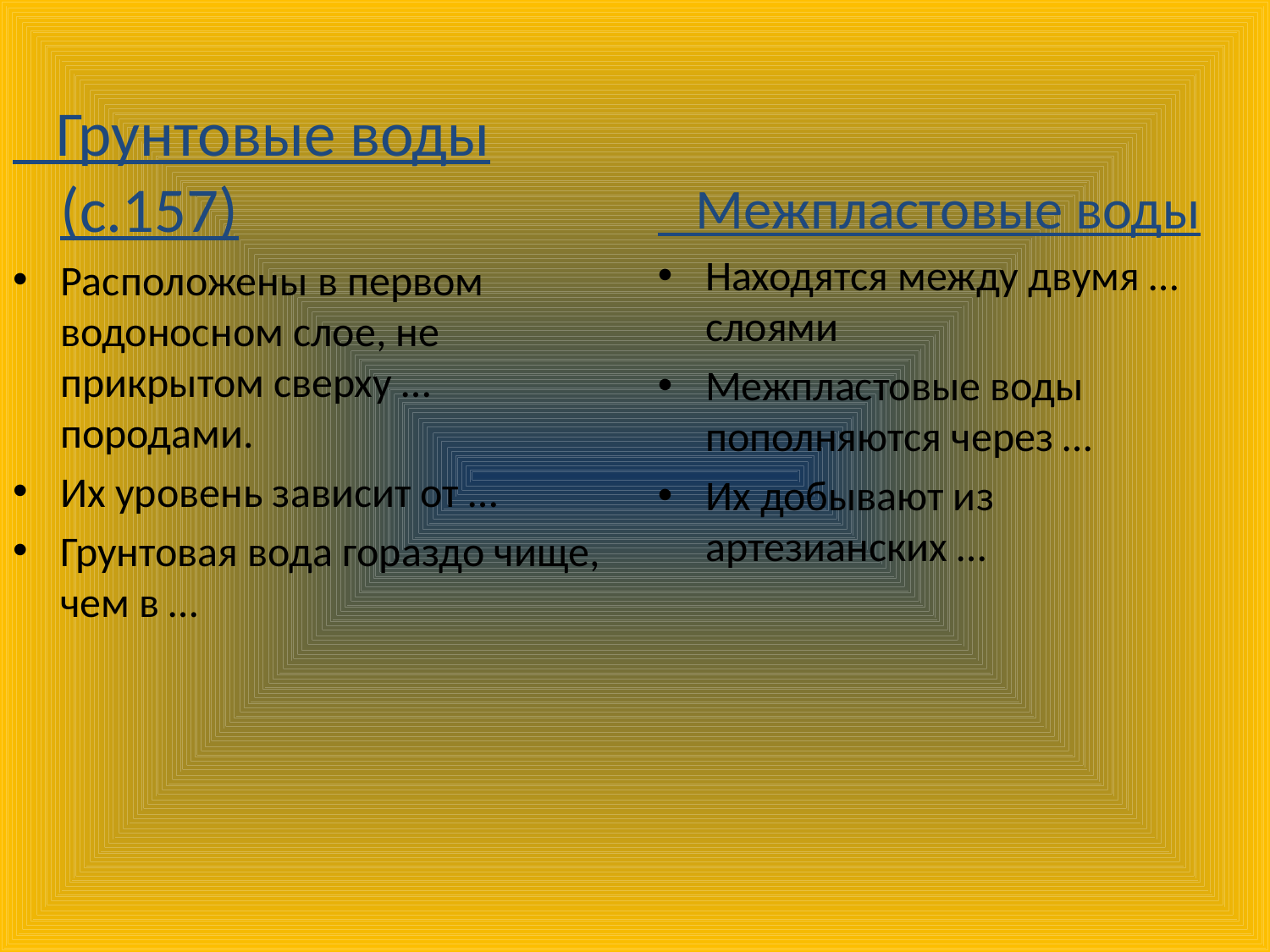

Грунтовые воды (с.157)
Расположены в первом водоносном слое, не прикрытом сверху … породами.
Их уровень зависит от …
Грунтовая вода гораздо чище, чем в …
   Межпластовые воды
Находятся между двумя … слоями
Межпластовые воды пополняются через …
Их добывают из артезианских …